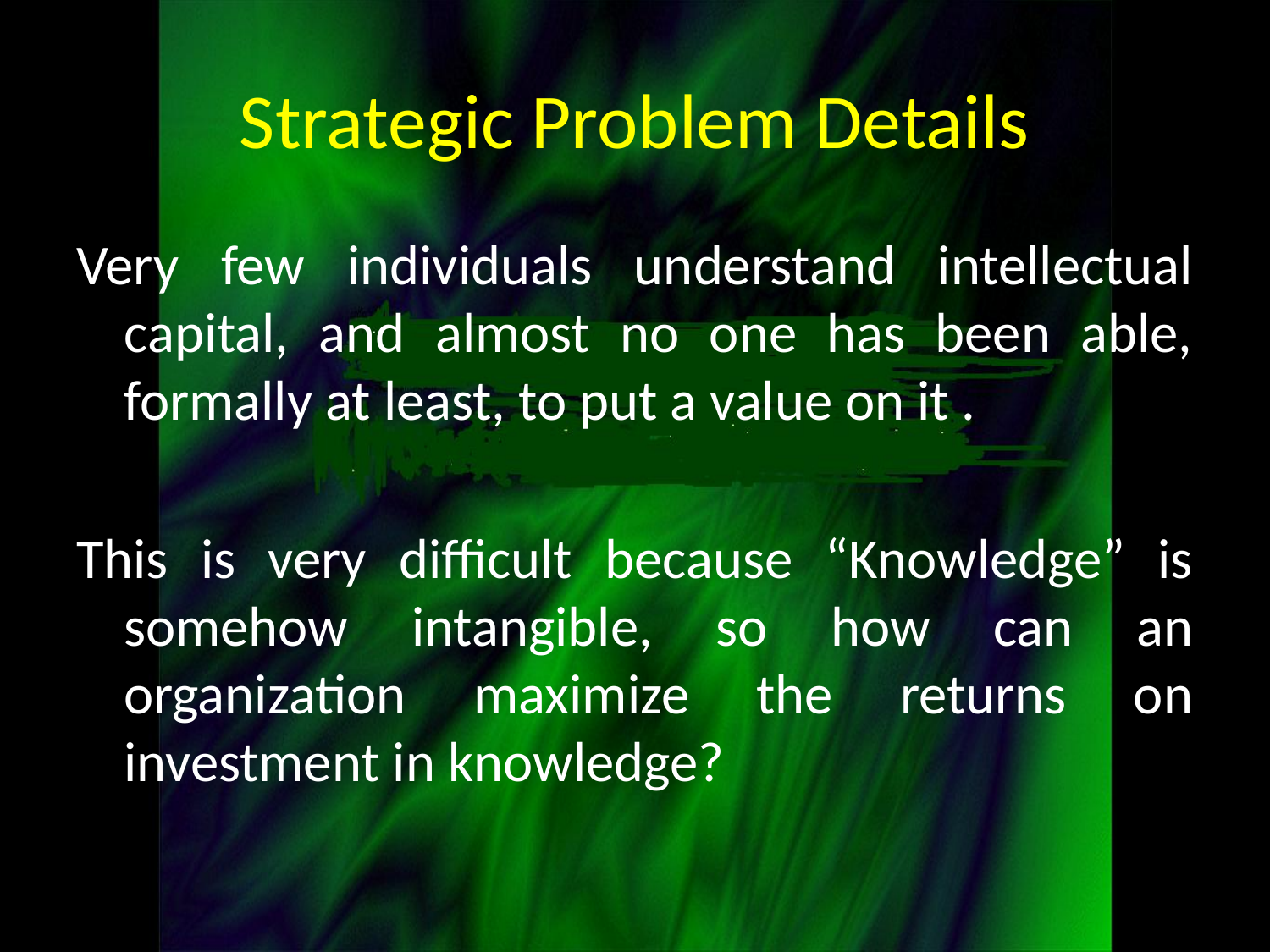

# Strategic Problem Details
Very few individuals understand intellectual capital, and almost no one has been able, formally at least, to put a value on it .

This is very difficult because “Knowledge” is somehow intangible, so how can an organization maximize the returns on investment in knowledge?